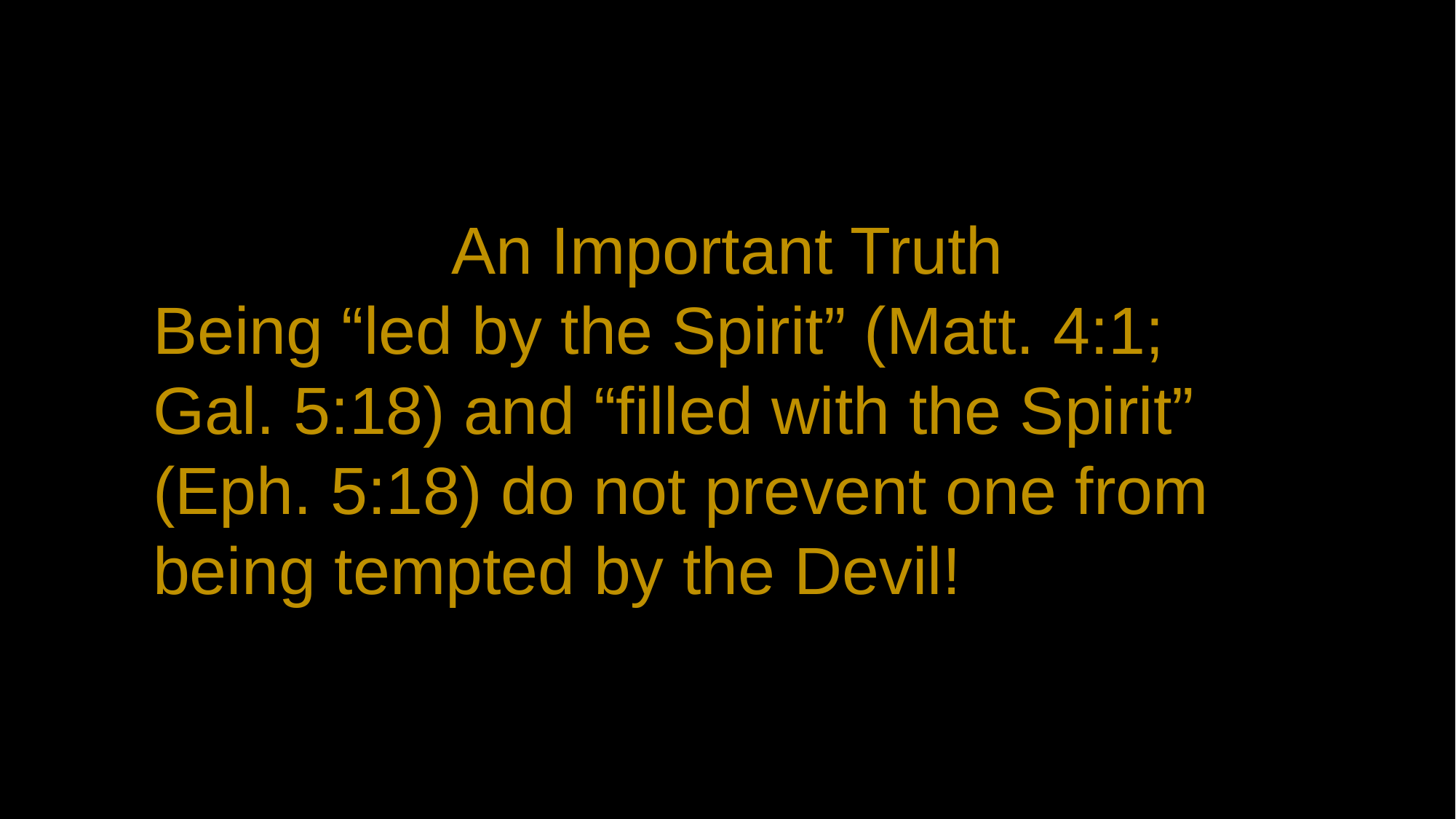

An Important Truth
Being “led by the Spirit” (Matt. 4:1; Gal. 5:18) and “filled with the Spirit”  (Eph. 5:18) do not prevent one from being tempted by the Devil!